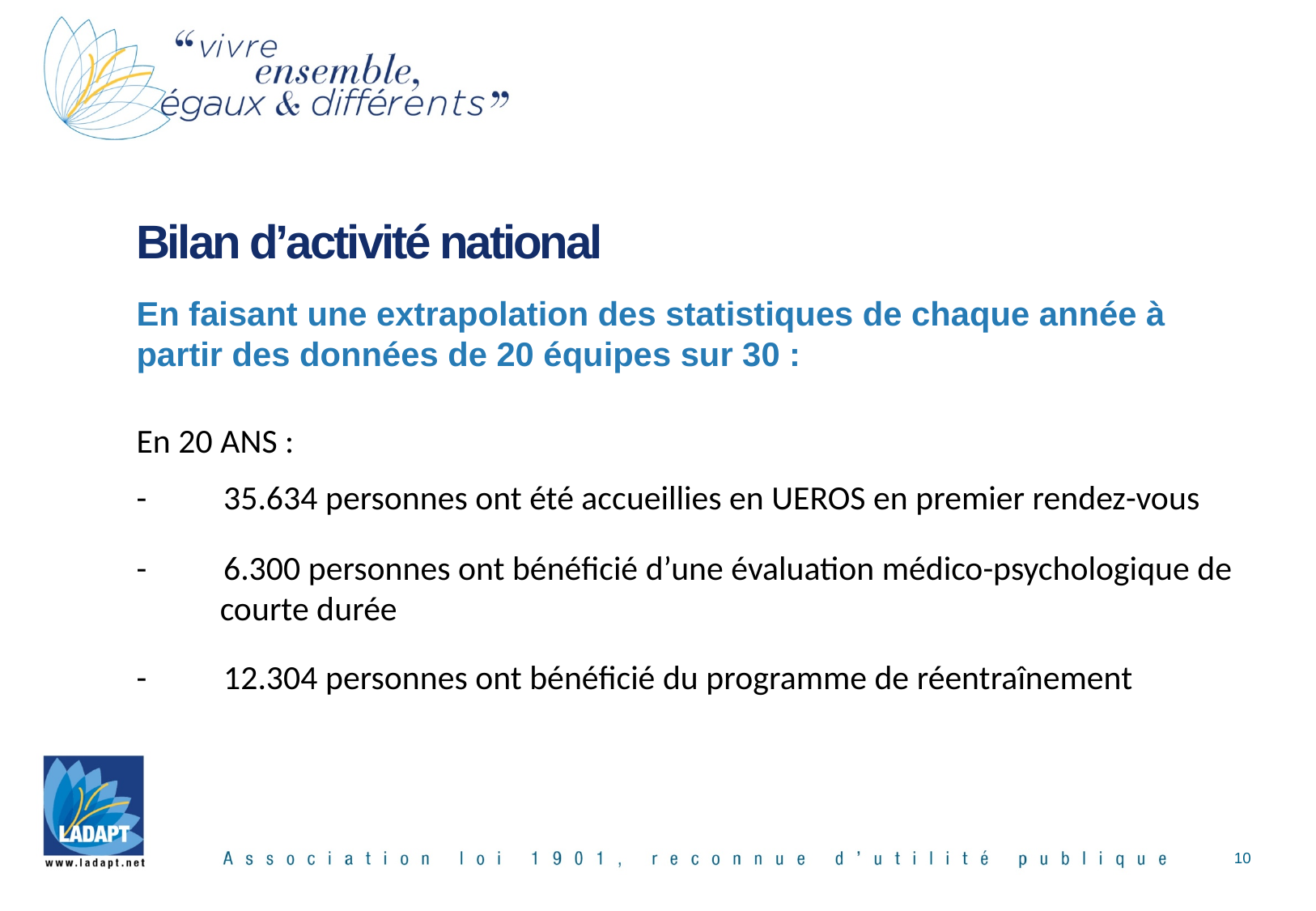

# Bilan d’activité national
En faisant une extrapolation des statistiques de chaque année à partir des données de 20 équipes sur 30 :

En 20 ANS :

-          35.634 personnes ont été accueillies en UEROS en premier rendez-vous

-          6.300 personnes ont bénéficié d’une évaluation médico-psychologique de courte durée

-          12.304 personnes ont bénéficié du programme de réentraînement

10